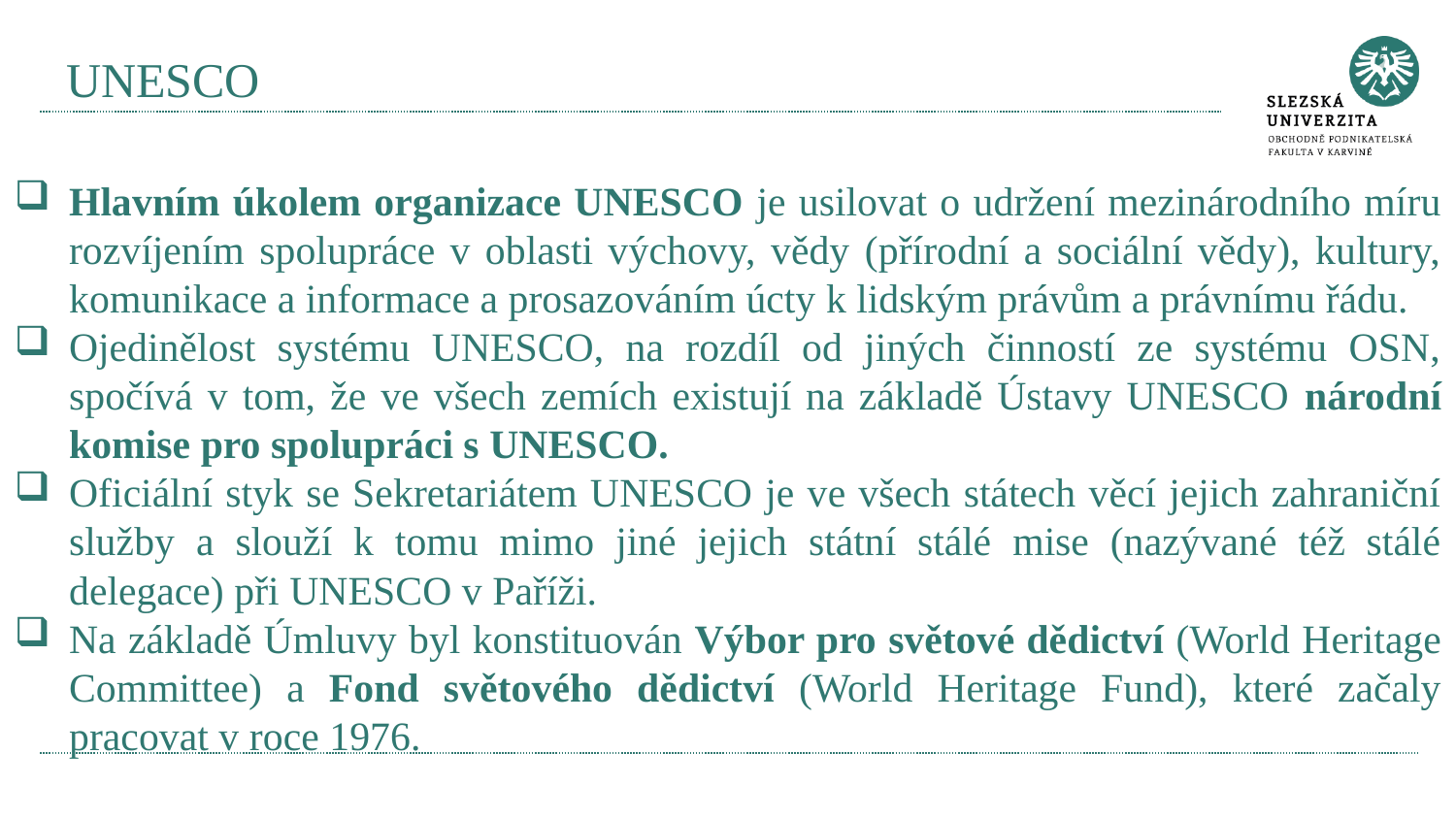

# UNESCO
Hlavním úkolem organizace UNESCO je usilovat o udržení mezinárodního míru rozvíjením spolupráce v oblasti výchovy, vědy (přírodní a sociální vědy), kultury, komunikace a informace a prosazováním úcty k lidským právům a právnímu řádu.
Ojedinělost systému UNESCO, na rozdíl od jiných činností ze systému OSN, spočívá v tom, že ve všech zemích existují na základě Ústavy UNESCO národní komise pro spolupráci s UNESCO.
Oficiální styk se Sekretariátem UNESCO je ve všech státech věcí jejich zahraniční služby a slouží k tomu mimo jiné jejich státní stálé mise (nazývané též stálé delegace) při UNESCO v Paříži.
Na základě Úmluvy byl konstituován Výbor pro světové dědictví (World Heritage Committee) a Fond světového dědictví (World Heritage Fund), které začaly pracovat v roce 1976.